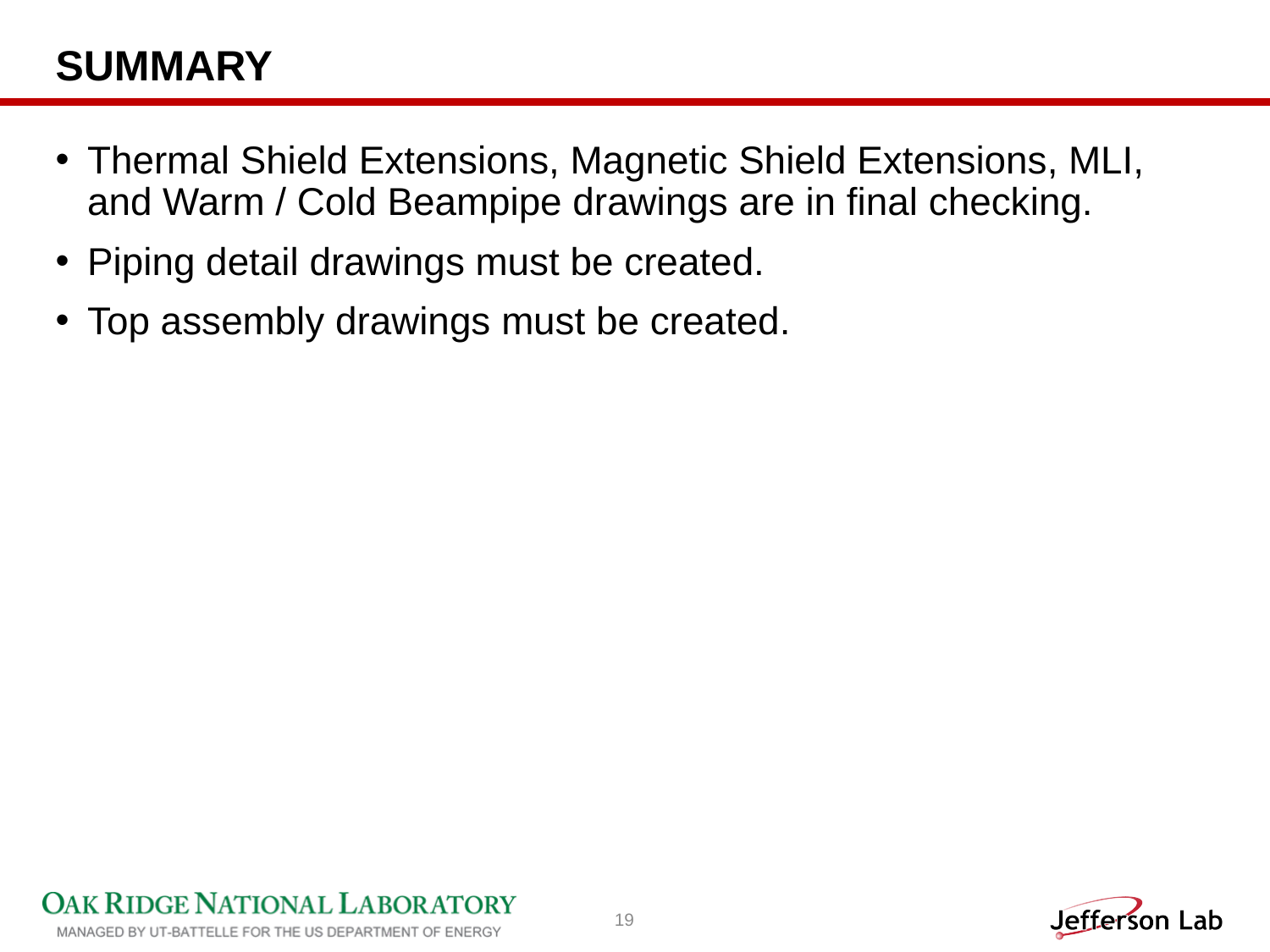

# SUMMARY
Thermal Shield Extensions, Magnetic Shield Extensions, MLI, and Warm / Cold Beampipe drawings are in final checking.
Piping detail drawings must be created.
Top assembly drawings must be created.
19